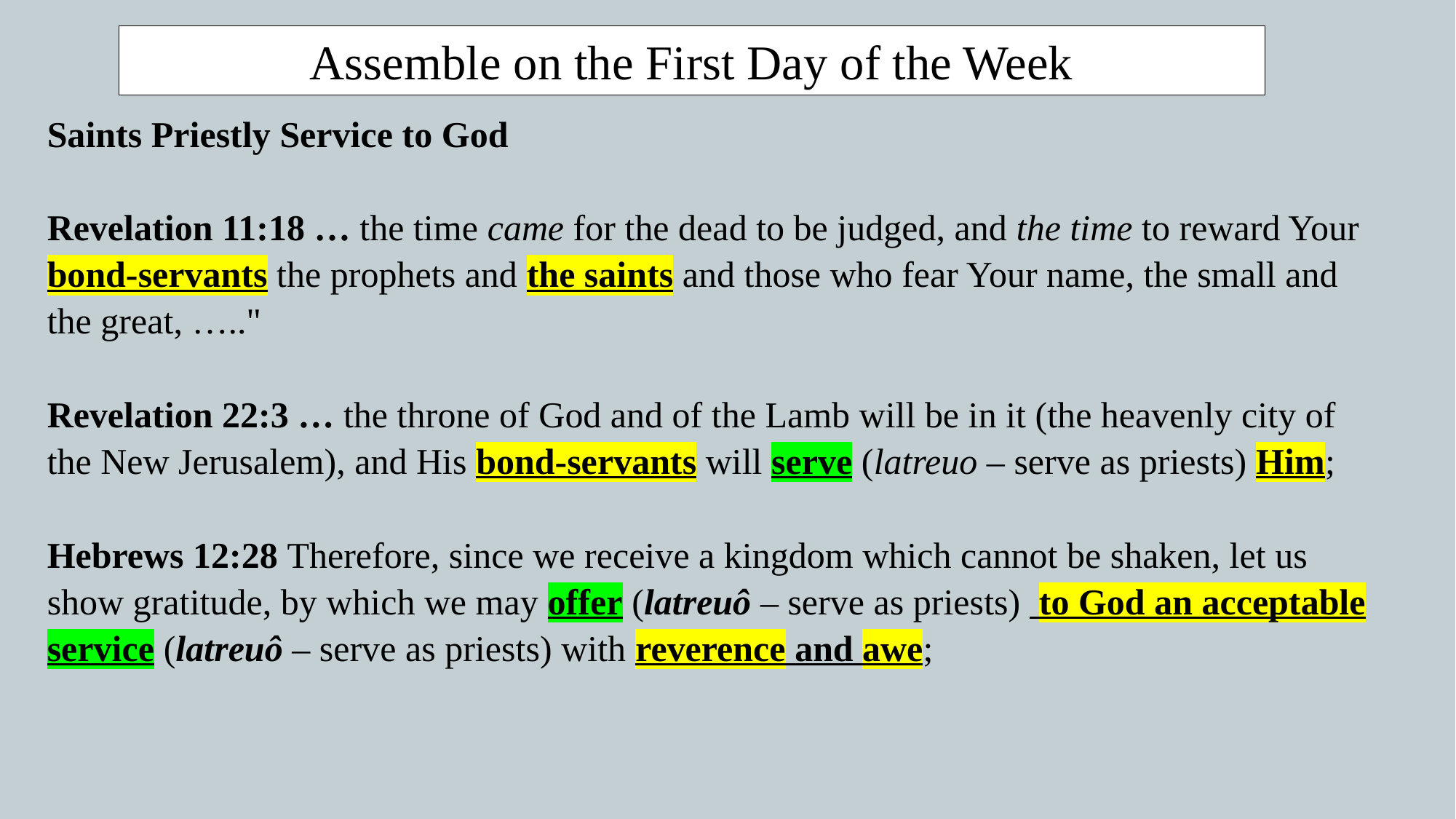

Assemble on the First Day of the Week
Saints Priestly Service to God

Revelation 11:18 … the time came for the dead to be judged, and the time to reward Your bond-servants the prophets and the saints and those who fear Your name, the small and the great, ….."

Revelation 22:3 … the throne of God and of the Lamb will be in it (the heavenly city of the New Jerusalem), and His bond-servants will serve (latreuo – serve as priests) Him;

Hebrews 12:28 Therefore, since we receive a kingdom which cannot be shaken, let us show gratitude, by which we may offer (latreuô – serve as priests)  to God an acceptable service (latreuô – serve as priests) with reverence and awe;